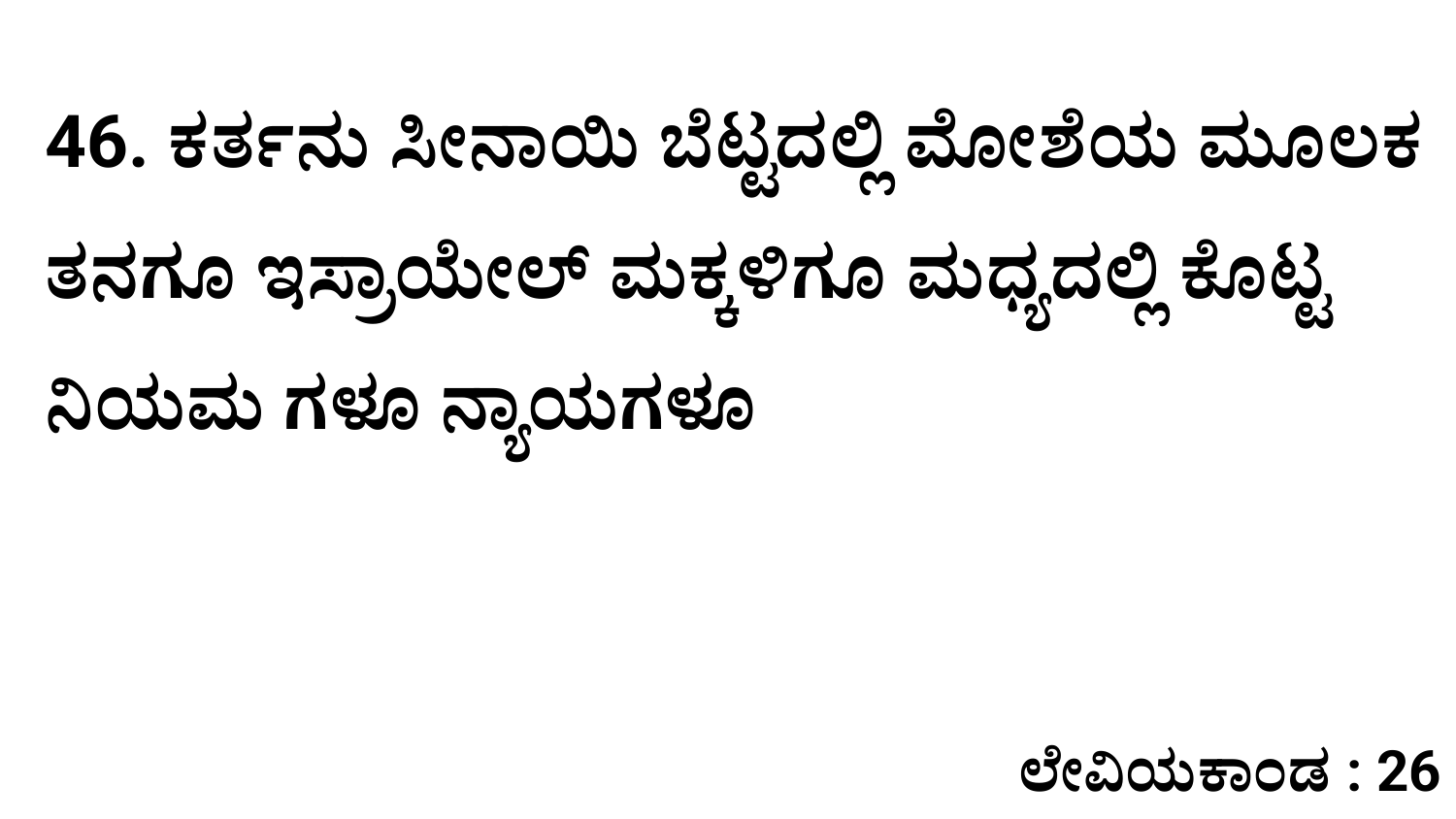

46. ಕರ್ತನು ಸೀನಾಯಿ ಬೆಟ್ಟದಲ್ಲಿ ಮೋಶೆಯ ಮೂಲಕ ತನಗೂ ಇಸ್ರಾಯೇಲ್‌ ಮಕ್ಕಳಿಗೂ ಮಧ್ಯದಲ್ಲಿ ಕೊಟ್ಟ ನಿಯಮ ಗಳೂ ನ್ಯಾಯಗಳೂ
ಲೇವಿಯಕಾಂಡ : 26